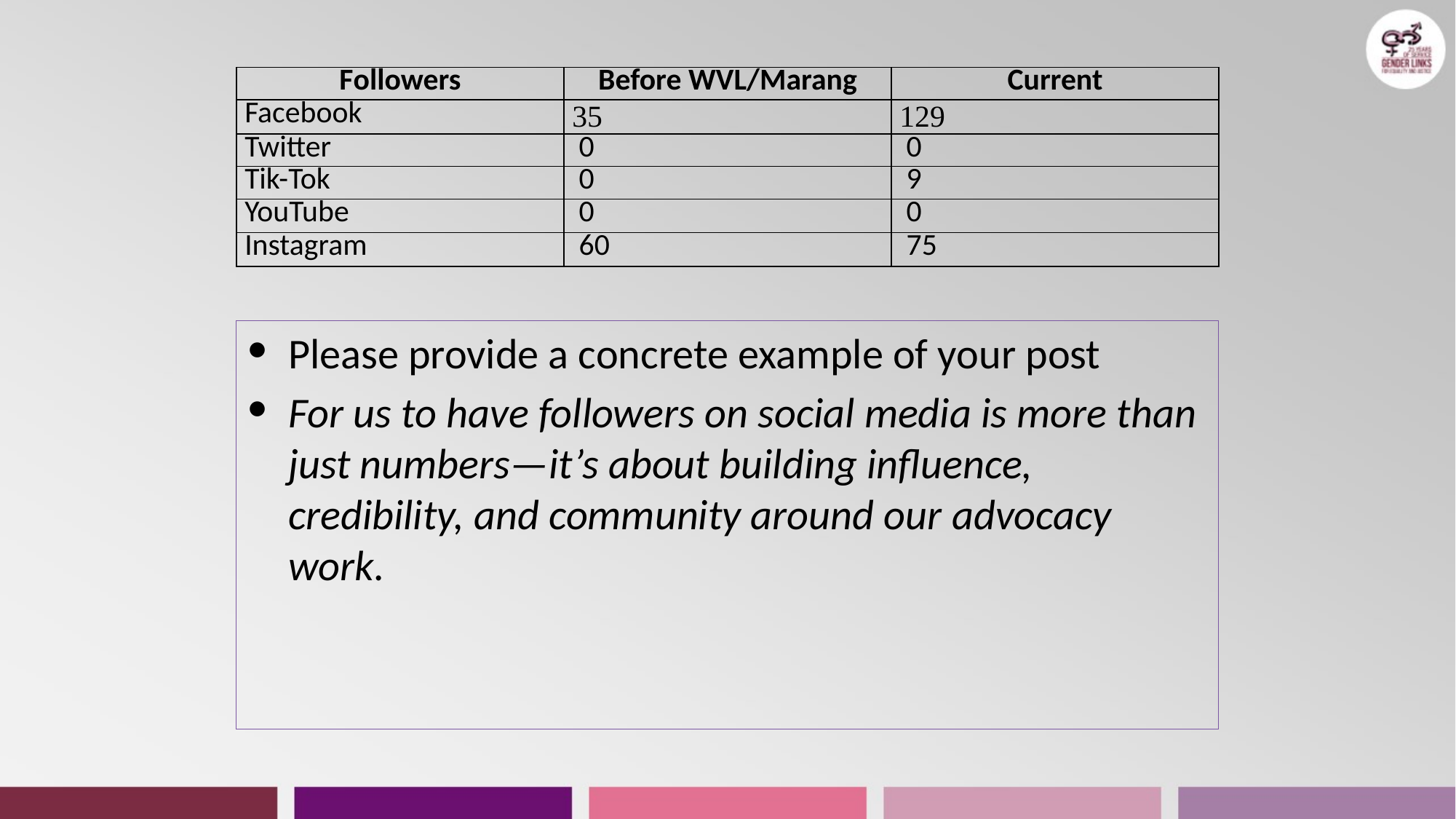

| Followers | Before WVL/Marang | Current |
| --- | --- | --- |
| Facebook | 35 | 129 |
| Twitter | 0 | 0 |
| Tik-Tok | 0 | 9 |
| YouTube | 0 | 0 |
| Instagram | 60 | 75 |
Please provide a concrete example of your post
For us to have followers on social media is more than just numbers—it’s about building influence, credibility, and community around our advocacy work.